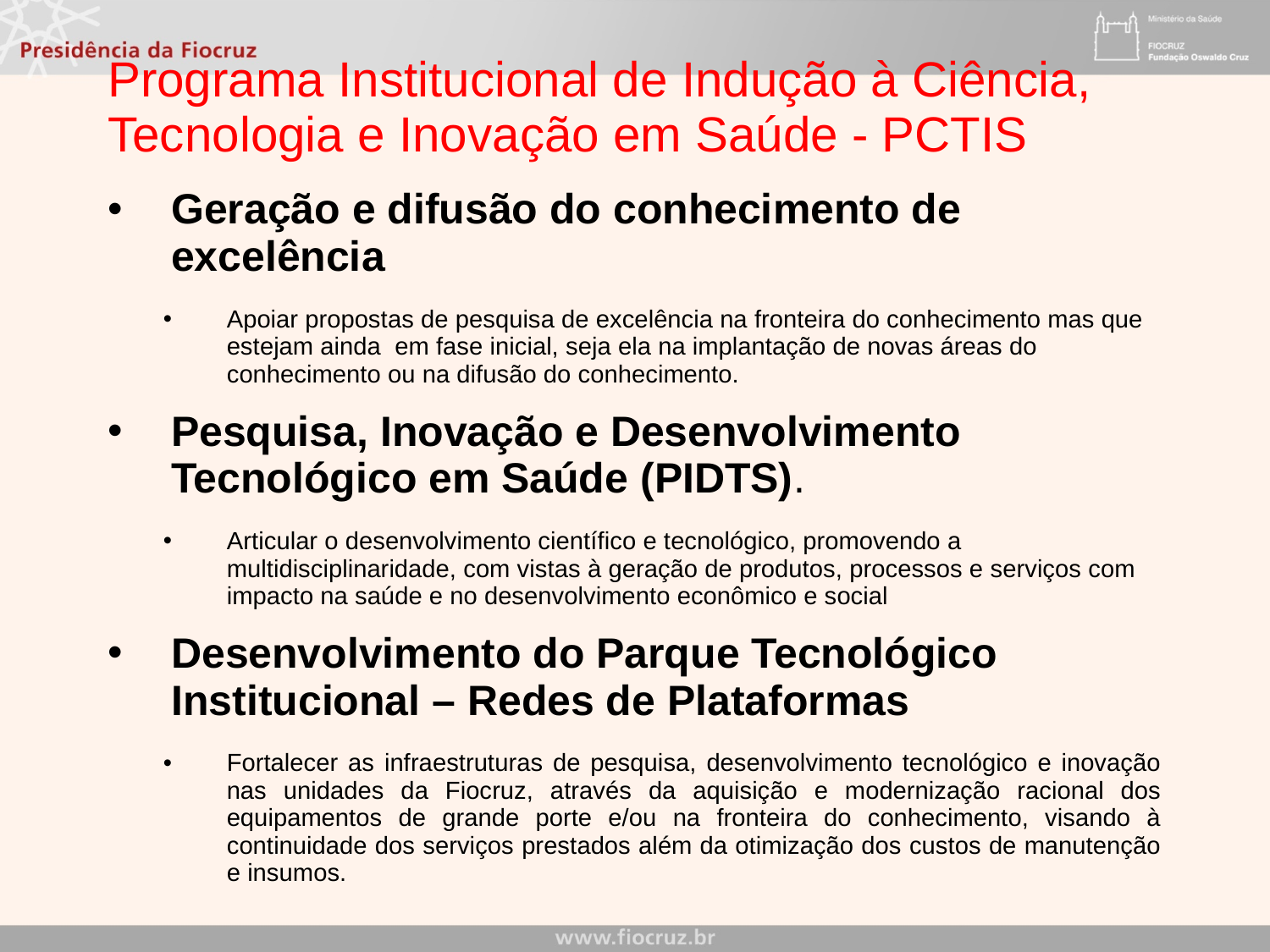

# Programa Institucional de Indução à Ciência, Tecnologia e Inovação em Saúde - PCTIS
Geração e difusão do conhecimento de excelência
Apoiar propostas de pesquisa de excelência na fronteira do conhecimento mas que estejam ainda  em fase inicial, seja ela na implantação de novas áreas do conhecimento ou na difusão do conhecimento.
Pesquisa, Inovação e Desenvolvimento Tecnológico em Saúde (PIDTS).
Articular o desenvolvimento científico e tecnológico, promovendo a multidisciplinaridade, com vistas à geração de produtos, processos e serviços com impacto na saúde e no desenvolvimento econômico e social
Desenvolvimento do Parque Tecnológico Institucional – Redes de Plataformas
Fortalecer as infraestruturas de pesquisa, desenvolvimento tecnológico e inovação nas unidades da Fiocruz, através da aquisição e modernização racional dos equipamentos de grande porte e/ou na fronteira do conhecimento, visando à continuidade dos serviços prestados além da otimização dos custos de manutenção e insumos.